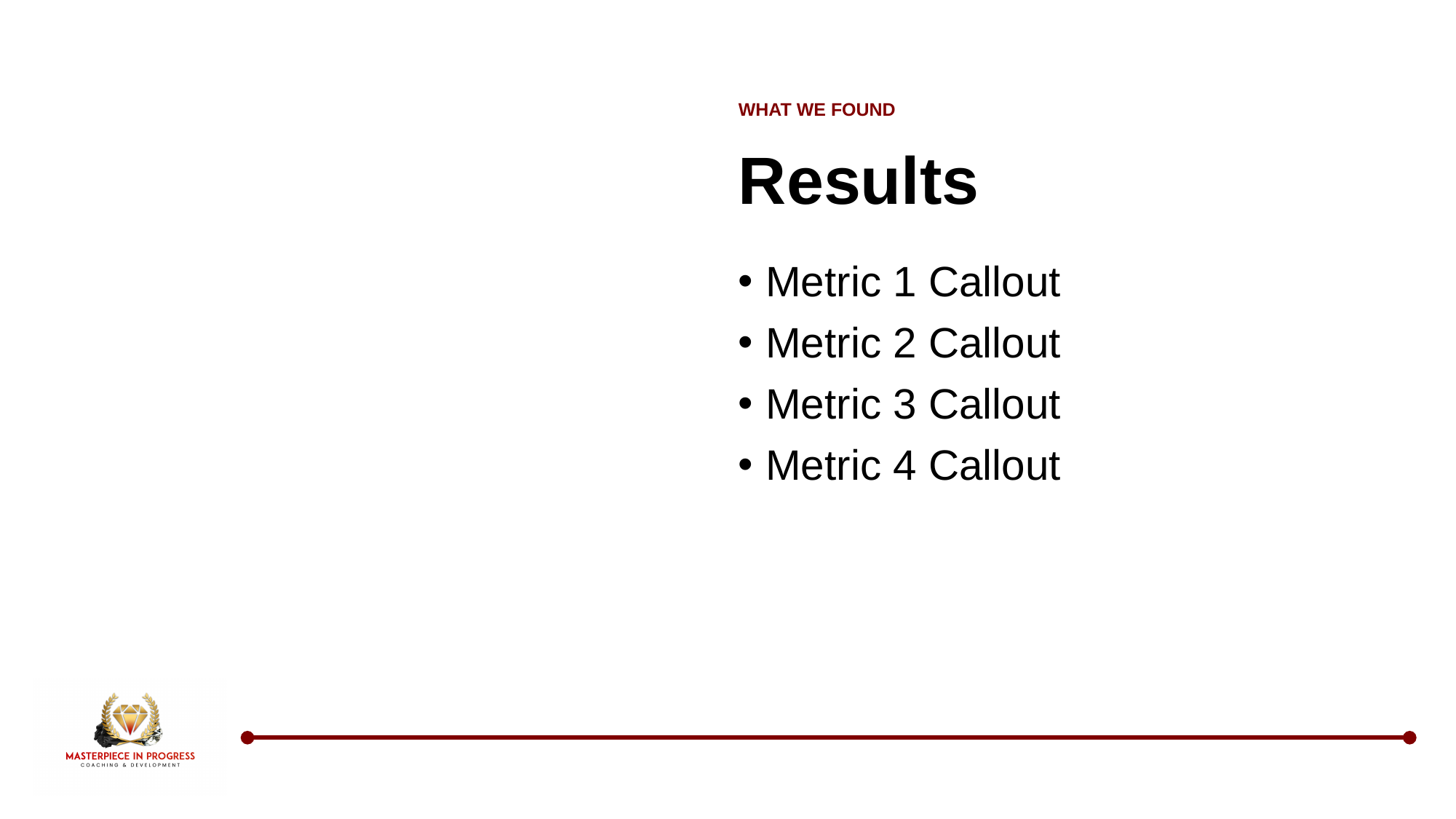

WHAT WE FOUND
# Results
Metric 1 Callout
Metric 2 Callout
Metric 3 Callout
Metric 4 Callout